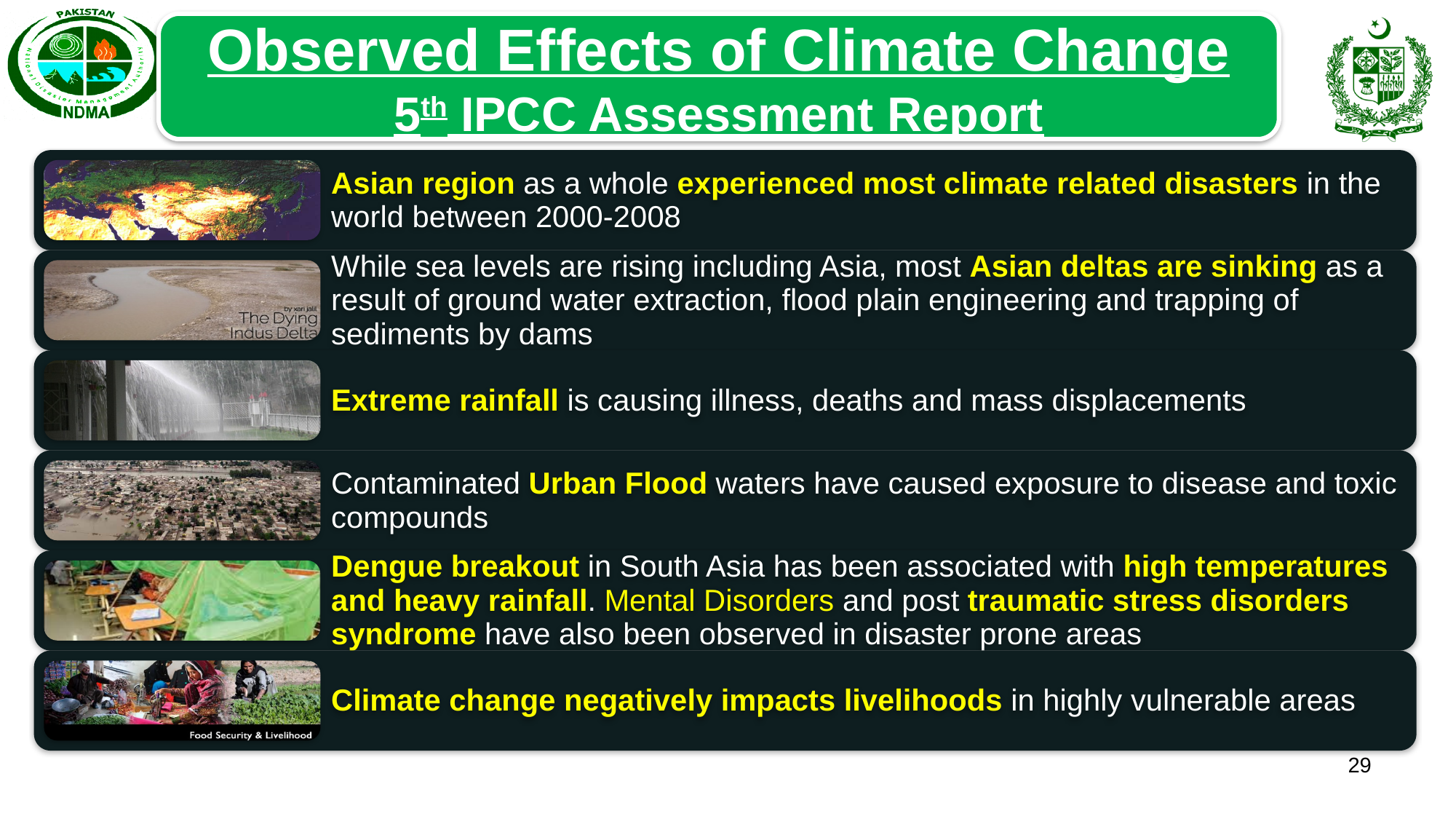

Observed Effects of Climate Change
5th IPCC Assessment Report
Asian region as a whole experienced most climate related disasters in the world between 2000-2008
While sea levels are rising including Asia, most Asian deltas are sinking as a result of ground water extraction, flood plain engineering and trapping of sediments by dams
Extreme rainfall is causing illness, deaths and mass displacements
Contaminated Urban Flood waters have caused exposure to disease and toxic compounds
Dengue breakout in South Asia has been associated with high temperatures and heavy rainfall. Mental Disorders and post traumatic stress disorders syndrome have also been observed in disaster prone areas
Climate change negatively impacts livelihoods in highly vulnerable areas
29